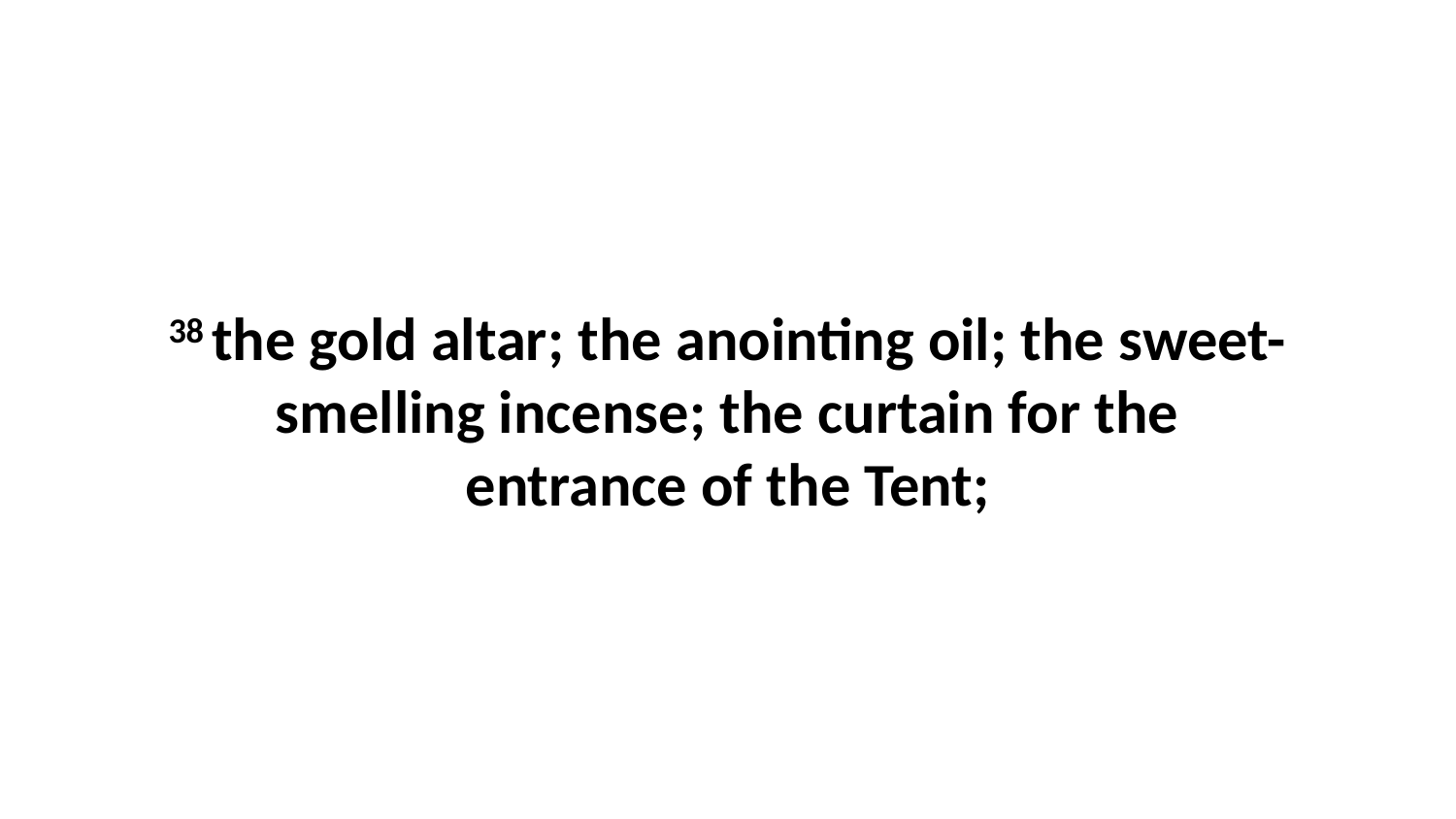

38 the gold altar; the anointing oil; the sweet-smelling incense; the curtain for the entrance of the Tent;